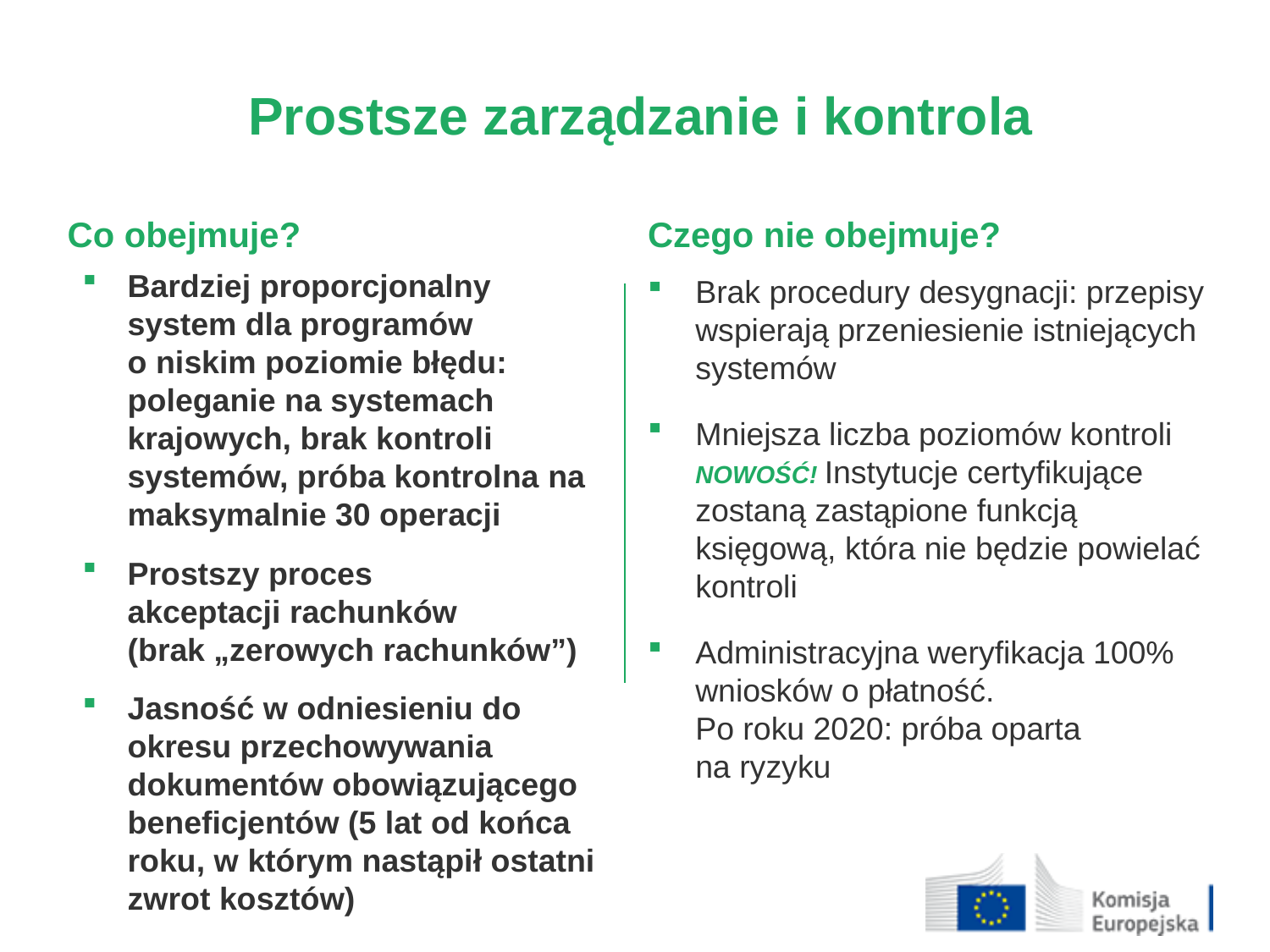

Prostsze zarządzanie i kontrola
Co obejmuje?
Bardziej proporcjonalny system dla programów o niskim poziomie błędu: poleganie na systemach krajowych, brak kontroli systemów, próba kontrolna na maksymalnie 30 operacji
Prostszy proces
akceptacji rachunków
(brak „zerowych rachunków”)
Jasność w odniesieniu do okresu przechowywania dokumentów obowiązującego beneficjentów (5 lat od końca roku, w którym nastąpił ostatni zwrot kosztów)
Czego nie obejmuje?
Brak procedury desygnacji: przepisy wspierają przeniesienie istniejących systemów
Mniejsza liczba poziomów kontroli NOWOŚĆ! Instytucje certyfikujące zostaną zastąpione funkcją księgową, która nie będzie powielać kontroli
Administracyjna weryfikacja 100% wniosków o płatność.
Po roku 2020: próba oparta
na ryzyku